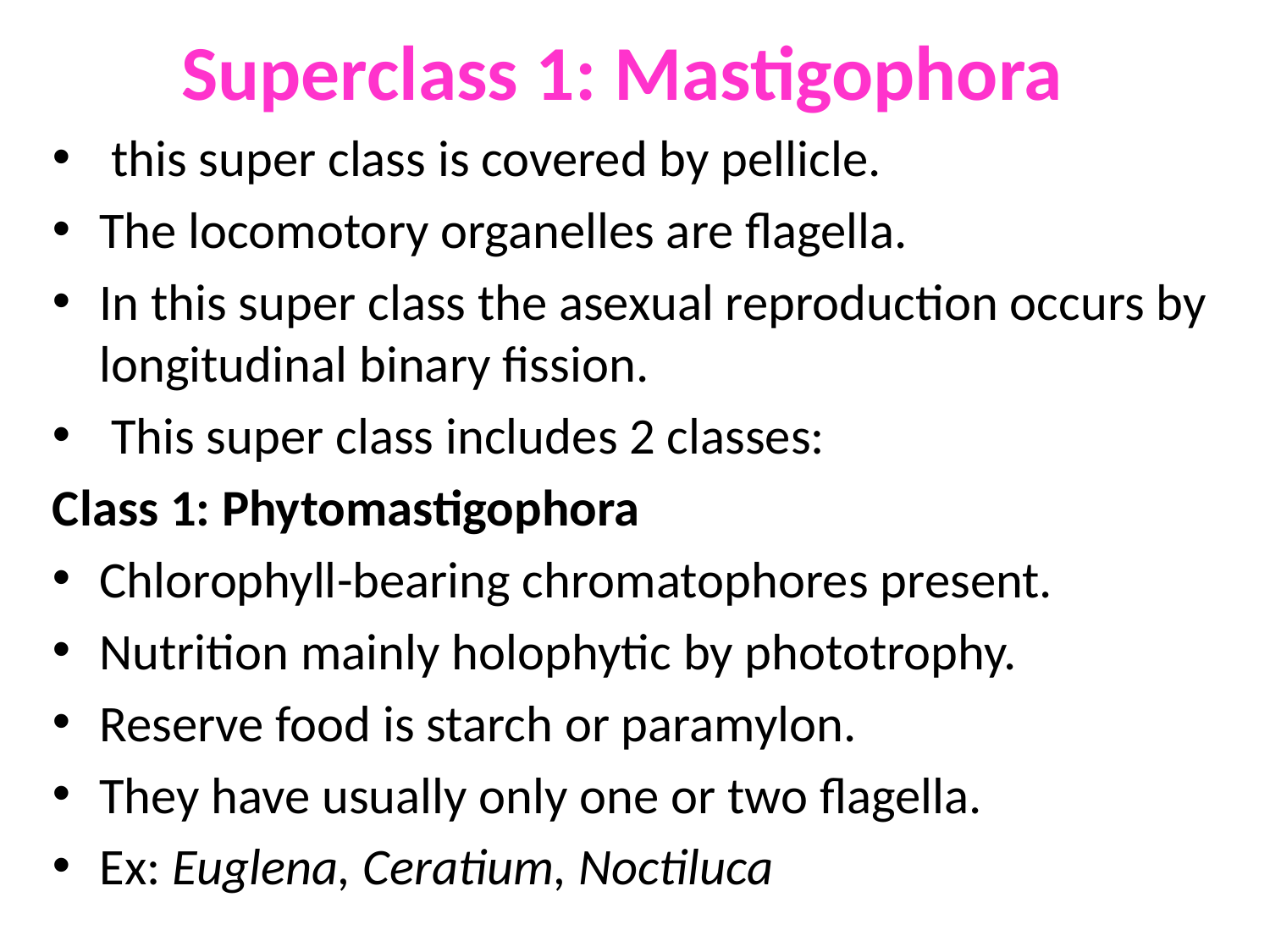

# Superclass 1: Mastigophora
 this super class is covered by pellicle.
The locomotory organelles are flagella.
In this super class the asexual reproduction occurs by longitudinal binary fission.
 This super class includes 2 classes:
Class 1: Phytomastigophora
Chlorophyll-bearing chromatophores present.
Nutrition mainly holophytic by phototrophy.
Reserve food is starch or paramylon.
They have usually only one or two flagella.
Ex: Euglena, Ceratium, Noctiluca